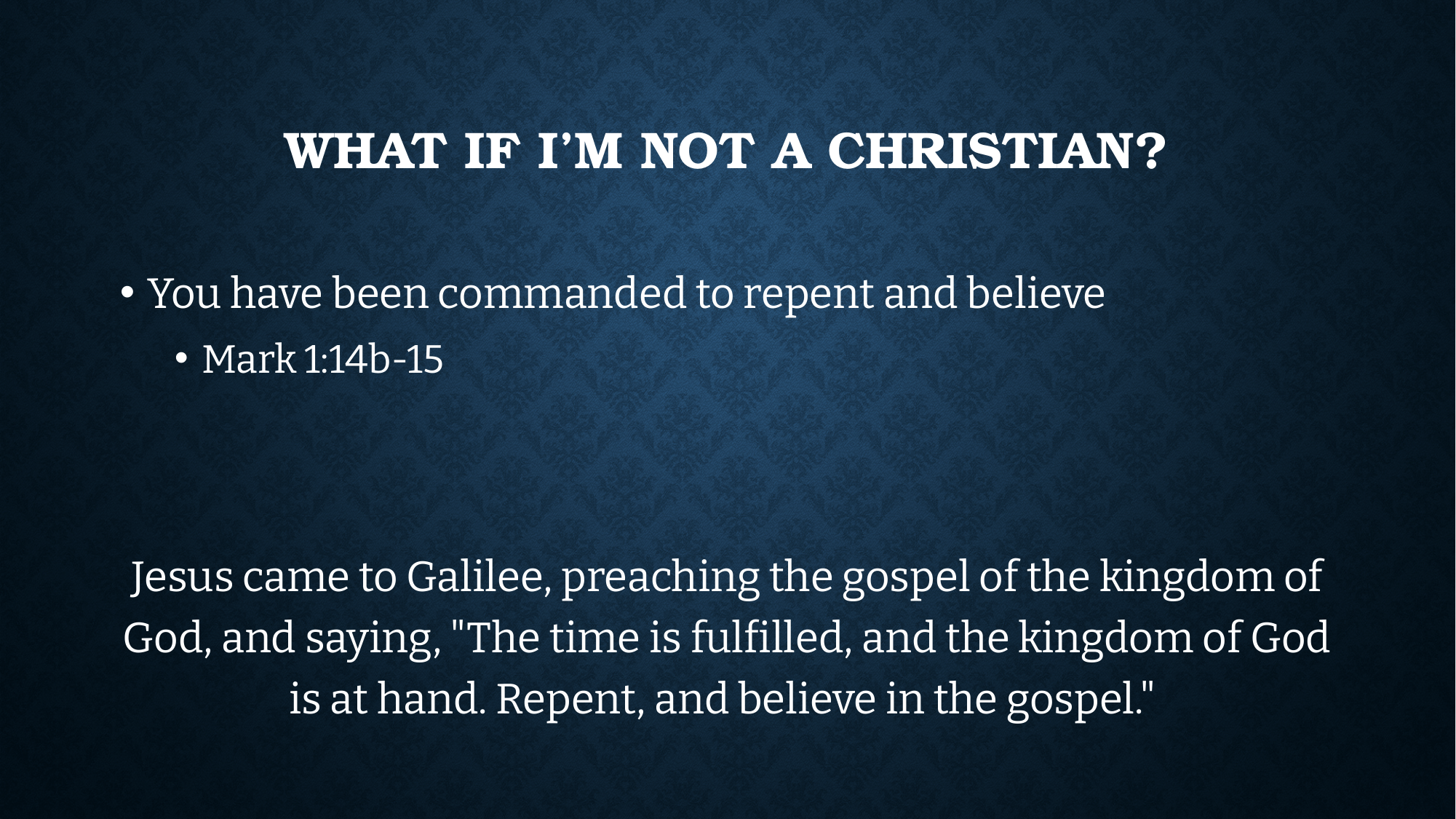

# What if I’m not a Christian?
You have been commanded to repent and believe
Mark 1:14b-15

Jesus came to Galilee, preaching the gospel of the kingdom of God, and saying, "The time is fulfilled, and the kingdom of God is at hand. Repent, and believe in the gospel."